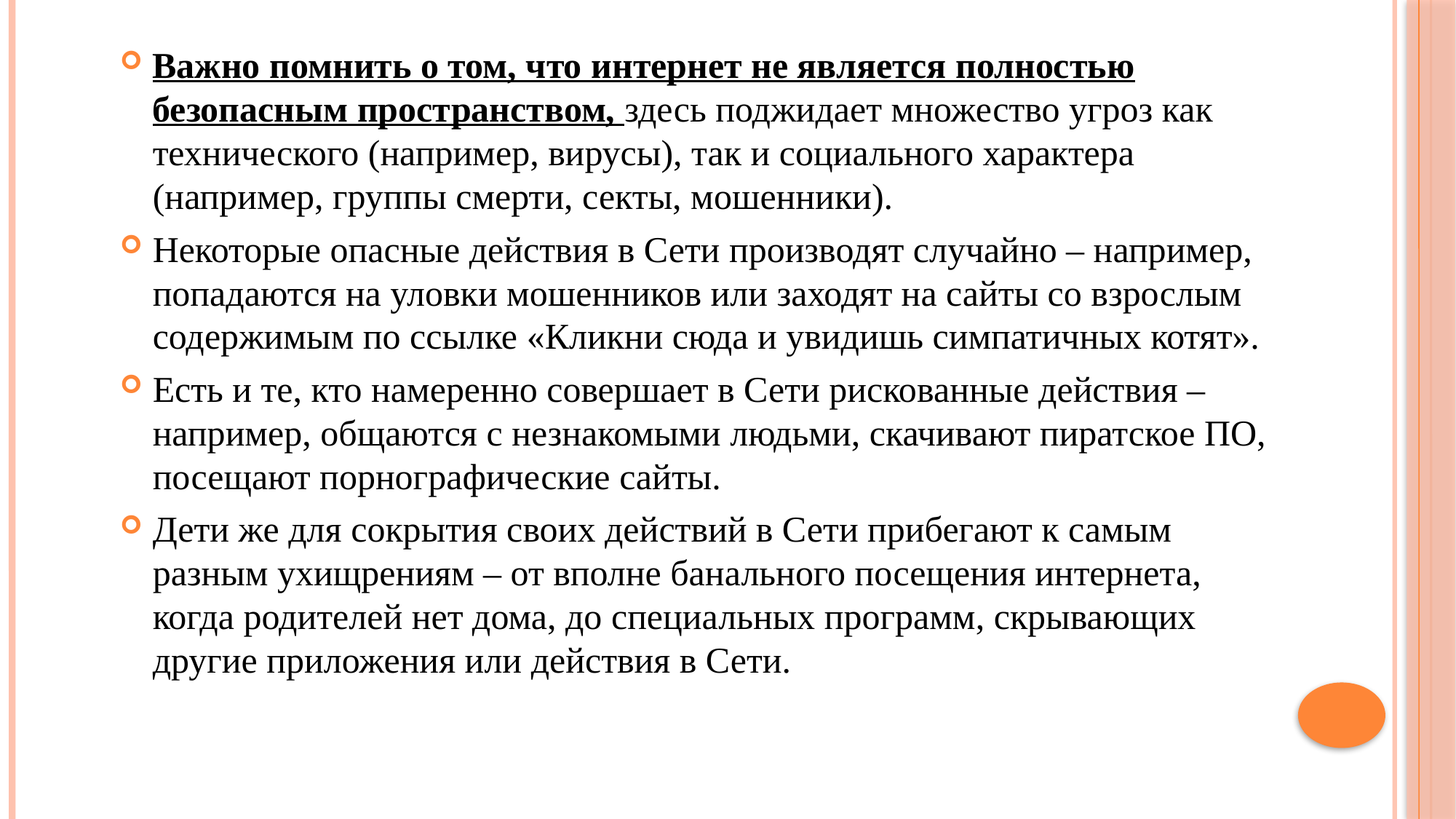

Важно помнить о том, что интернет не является полностью безопасным пространством, здесь поджидает множество угроз как технического (например, вирусы), так и социального характера (например, группы смерти, секты, мошенники).
Некоторые опасные действия в Сети производят случайно – например, попадаются на уловки мошенников или заходят на сайты со взрослым содержимым по ссылке «Кликни сюда и увидишь симпатичных котят».
Есть и те, кто намеренно совершает в Сети рискованные действия – например, общаются с незнакомыми людьми, скачивают пиратское ПО, посещают порнографические сайты.
Дети же для сокрытия своих действий в Сети прибегают к самым разным ухищрениям – от вполне банального посещения интернета, когда родителей нет дома, до специальных программ, скрывающих другие приложения или действия в Сети.